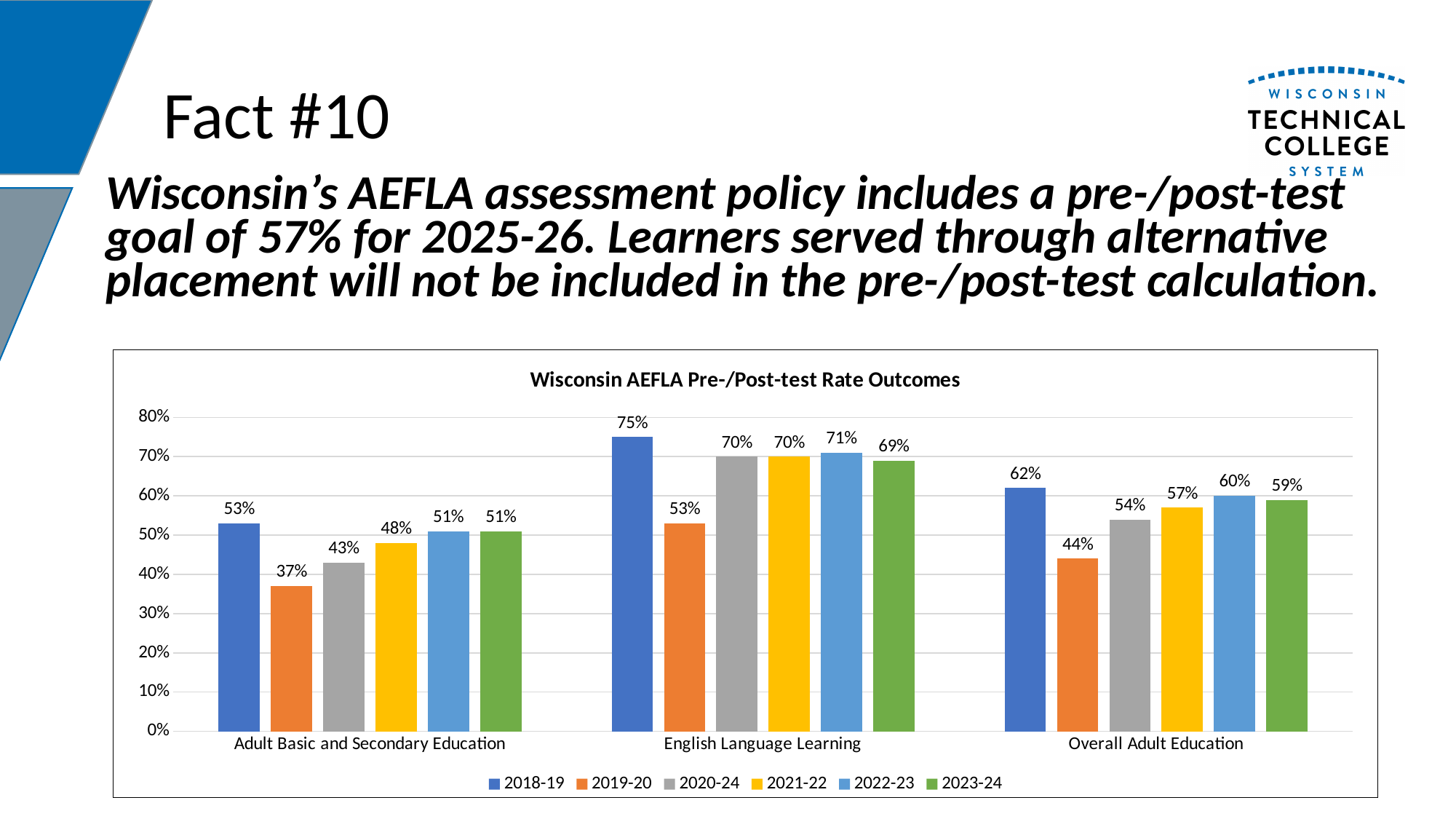

# Fact #10
Wisconsin’s AEFLA assessment policy includes a pre-/post-test goal of 57% for 2025-26. Learners served through alternative placement will not be included in the pre-/post-test calculation.

### Chart: Wisconsin AEFLA Pre-/Post-test Rate Outcomes

| Category | 2018-19 | 2019-20 | 2020-24 | 2021-22 | 2022-23 | 2023-24 |
|---|---|---|---|---|---|---|
| Adult Basic and Secondary Education | 0.53 | 0.37 | 0.43 | 0.48 | 0.51 | 0.51 |
| English Language Learning | 0.75 | 0.53 | 0.7 | 0.7 | 0.71 | 0.69 |
| Overall Adult Education | 0.62 | 0.44 | 0.54 | 0.57 | 0.6 | 0.59 |